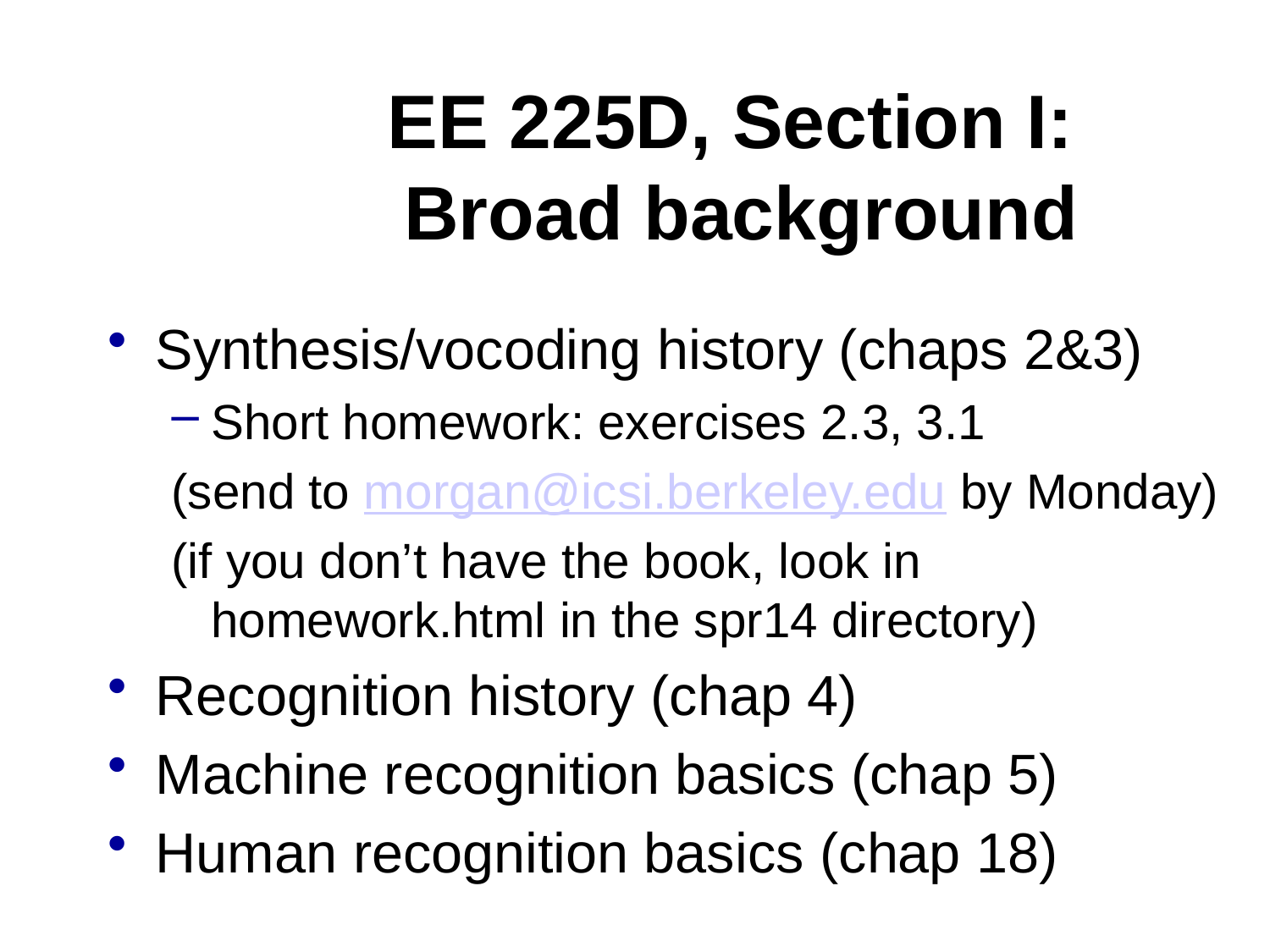

# EE 225D, Section I: Broad background
Synthesis/vocoding history (chaps 2&3)
Short homework: exercises 2.3, 3.1
(send to morgan@icsi.berkeley.edu by Monday)
(if you don’t have the book, look in homework.html in the spr14 directory)
Recognition history (chap 4)
Machine recognition basics (chap 5)
Human recognition basics (chap 18)